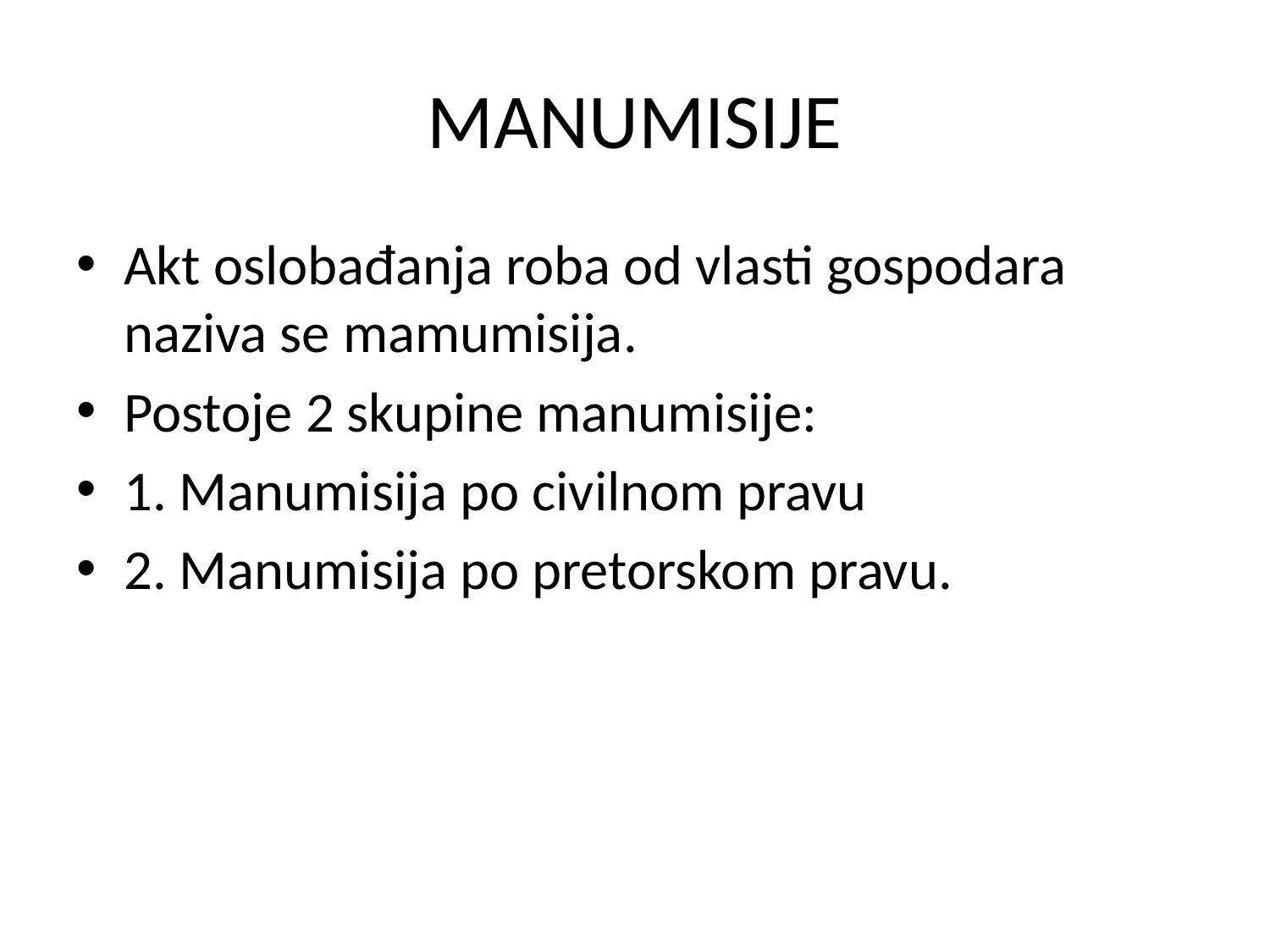

# MANUMISIJE
Akt oslobađanja roba od vlasti gospodara naziva se mamumisija.
Postoje 2 skupine manumisije:
1. Manumisija po civilnom pravu
2. Manumisija po pretorskom pravu.